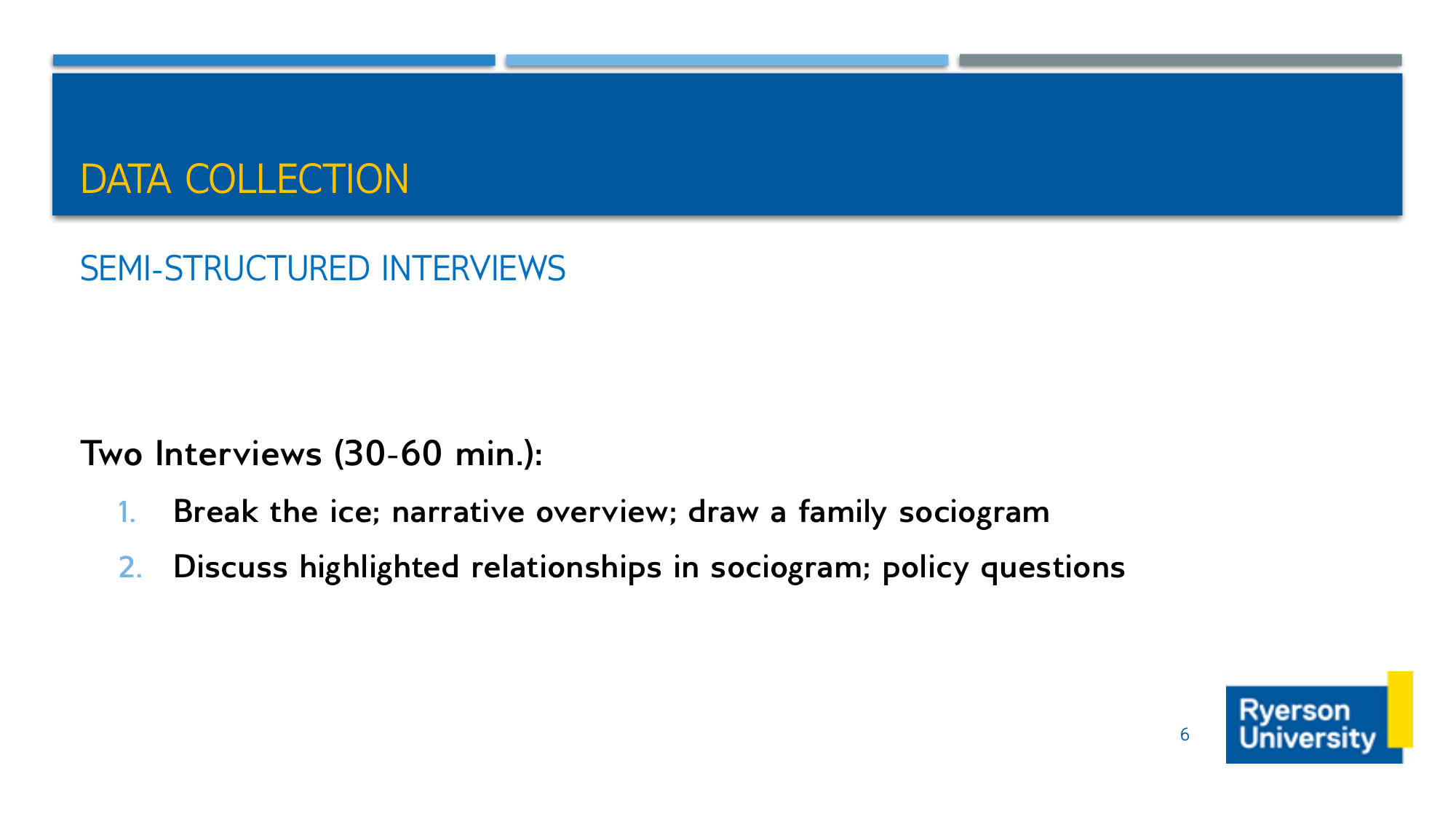

# Data collection
Semi-structured interviews
Two Interviews (30-60 min.):
Break the ice; narrative overview; draw a family sociogram
Discuss highlighted relationships in sociogram; policy questions
6